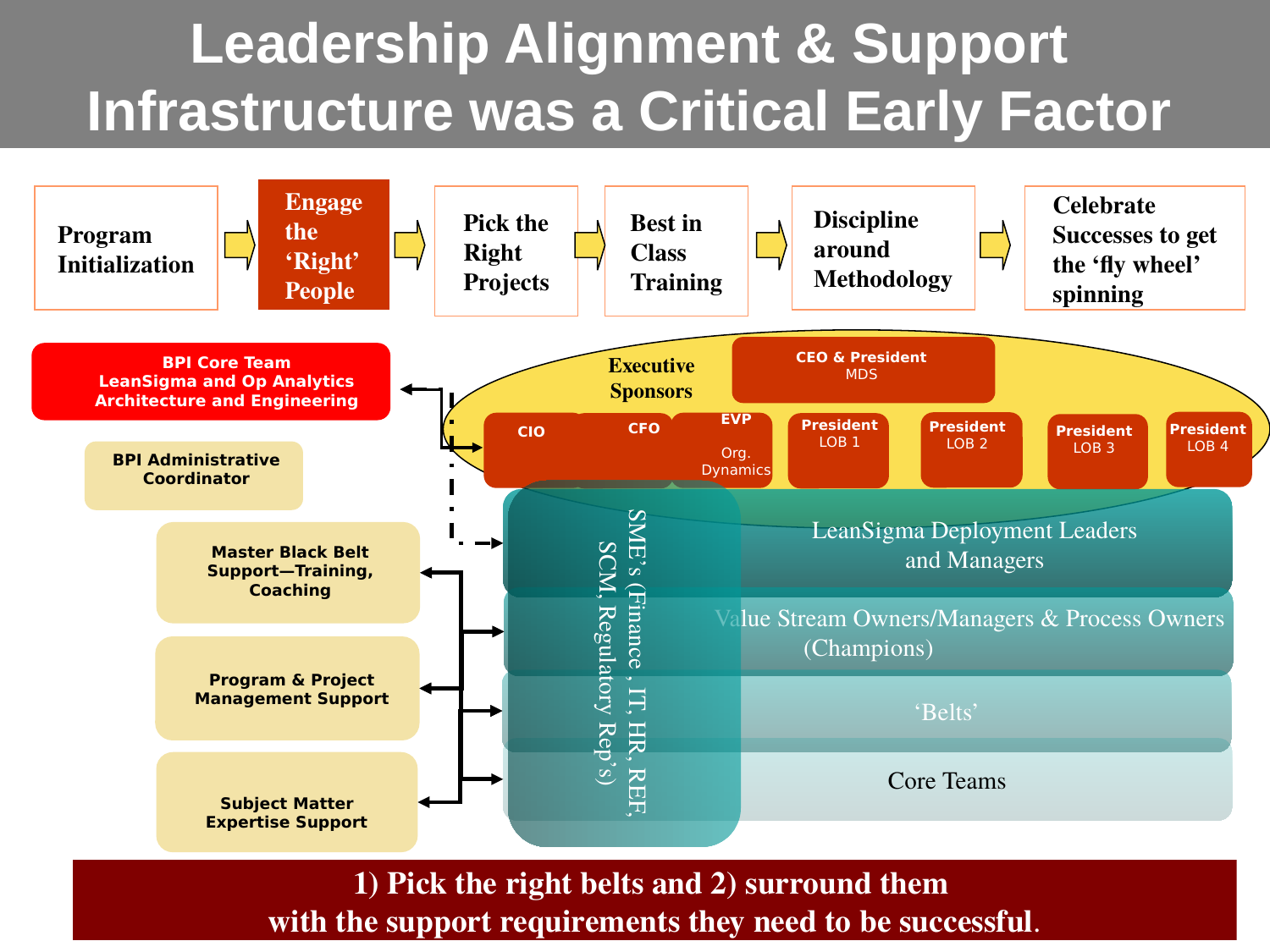

# Leadership Alignment & Support Infrastructure was a Critical Early Factor
Engage the ‘Right’ People
Program Initialization
Pick the Right Projects
Best in Class Training
Discipline around Methodology
Celebrate Successes to get the ‘fly wheel’ spinning

Executive Sponsors
CEO & President
MDS

BPI Core Team
LeanSigma and Op Analytics Architecture and Engineering

EVP

Org. Dynamics

President
LOB 1

President
LOB 2

CFO

President
LOB 4

President
LOB 3

CIO

BPI Administrative Coordinator

                                    LeanSigma Deployment Leaders
                                   and Managers

Master Black Belt Support—Training, Coaching
SME’s (Finance , IT, HR, REF, SCM, Regulatory Rep’s)
                                 Value Stream Owners/Managers & Process Owners (Champions)

                          ‘Belts’
Program & Project Management Support

                          Core Teams

Subject Matter Expertise Support
1) Pick the right belts and 2) surround them
with the support requirements they need to be successful.
28